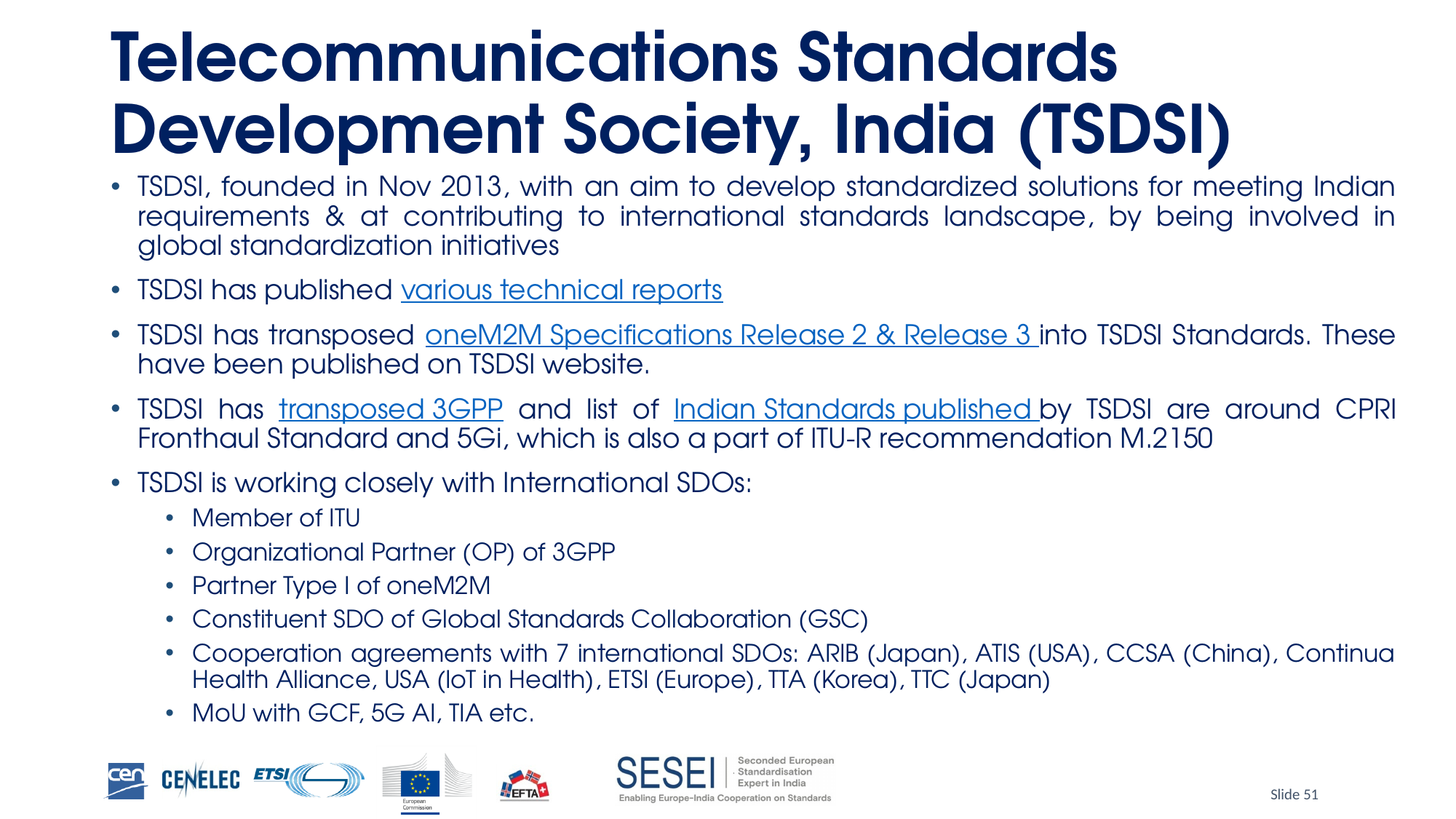

# Telecommunications Standards Development Society, India (TSDSI)
TSDSI, founded in Nov 2013, with an aim to develop standardized solutions for meeting Indian requirements & at contributing to international standards landscape, by being involved in global standardization initiatives
TSDSI has published various technical reports
TSDSI has transposed oneM2M Specifications Release 2 & Release 3 into TSDSI Standards. These have been published on TSDSI website.
TSDSI has transposed 3GPP and list of Indian Standards published by TSDSI are around CPRI Fronthaul Standard and 5Gi, which is also a part of ITU-R recommendation M.2150
TSDSI is working closely with International SDOs:
Member of ITU
Organizational Partner (OP) of 3GPP
Partner Type I of oneM2M
Constituent SDO of Global Standards Collaboration (GSC)
Cooperation agreements with 7 international SDOs: ARIB (Japan), ATIS (USA), CCSA (China), Continua Health Alliance, USA (IoT in Health), ETSI (Europe), TTA (Korea), TTC (Japan)
MoU with GCF, 5G AI, TIA etc.